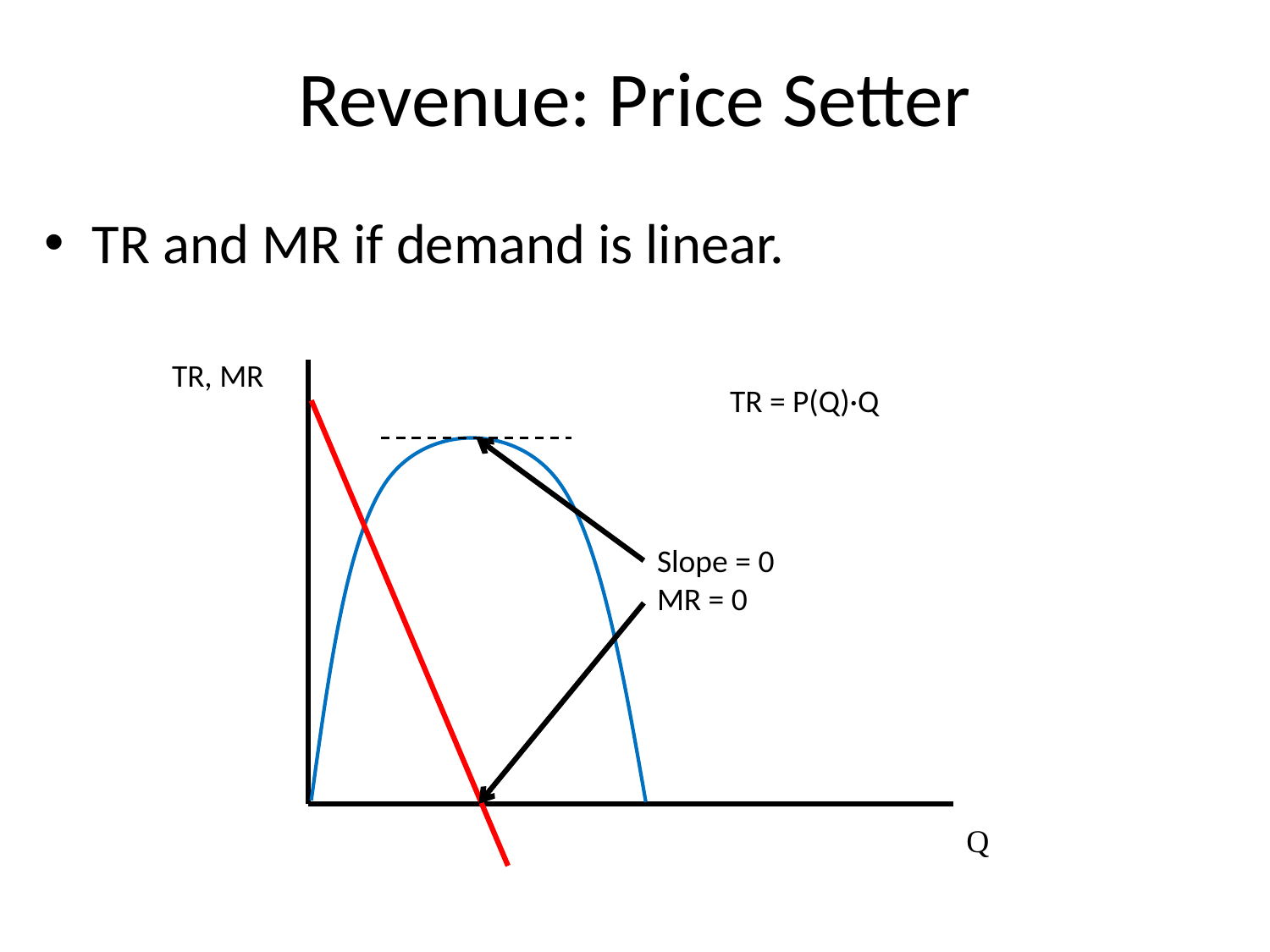

# Revenue: Price Setter
TR and MR if demand is linear.

TR, MR
TR = P(Q)·Q

Slope = 0
MR = 0
Q